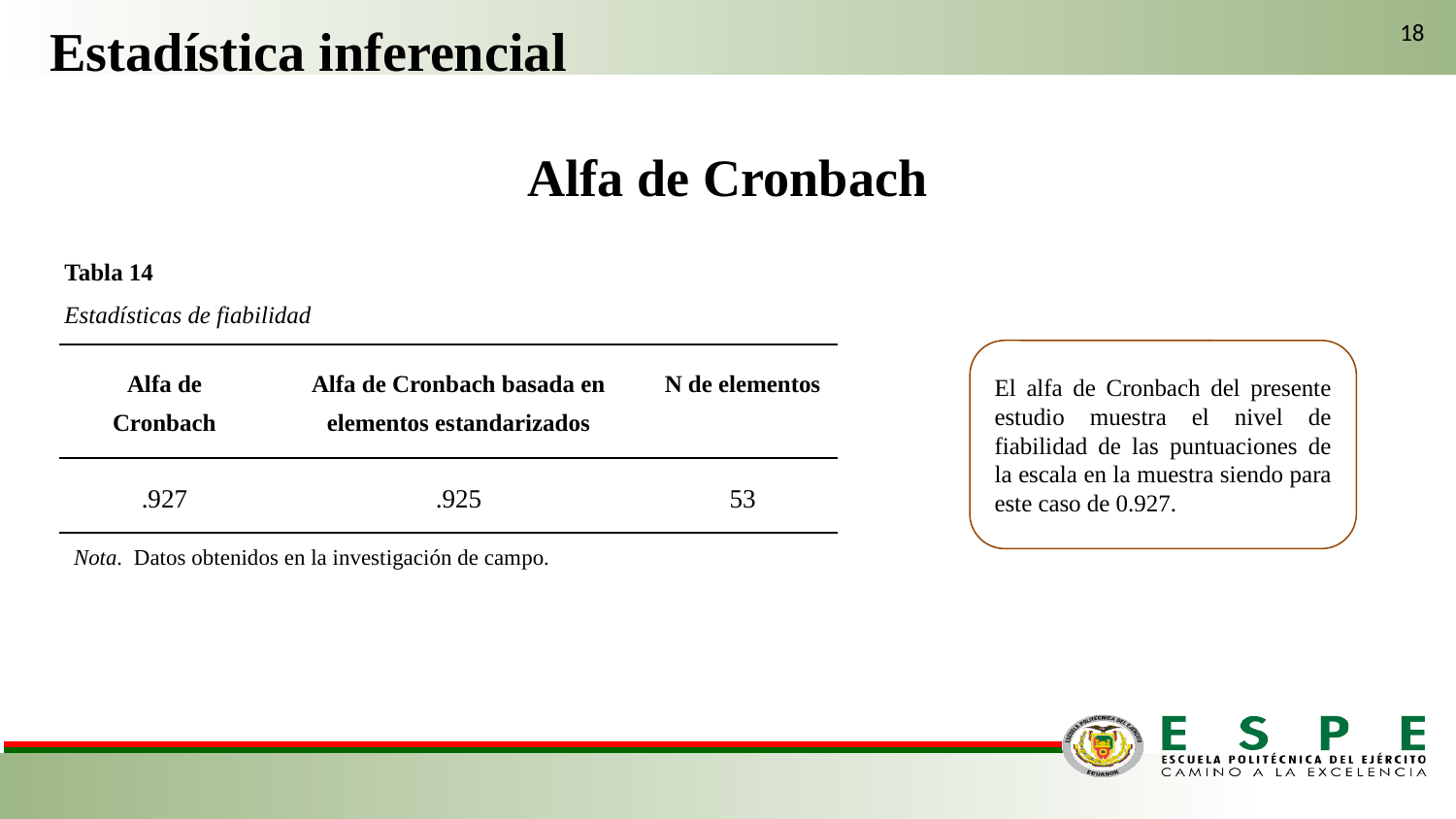

18
Estadística inferencial
Alfa de Cronbach
Tabla 14
Estadísticas de fiabilidad
El alfa de Cronbach del presente estudio muestra el nivel de fiabilidad de las puntuaciones de la escala en la muestra siendo para este caso de 0.927.
| Alfa de Cronbach | Alfa de Cronbach basada en elementos estandarizados | N de elementos |
| --- | --- | --- |
| .927 | .925 | 53 |
Nota.  Datos obtenidos en la investigación de campo.